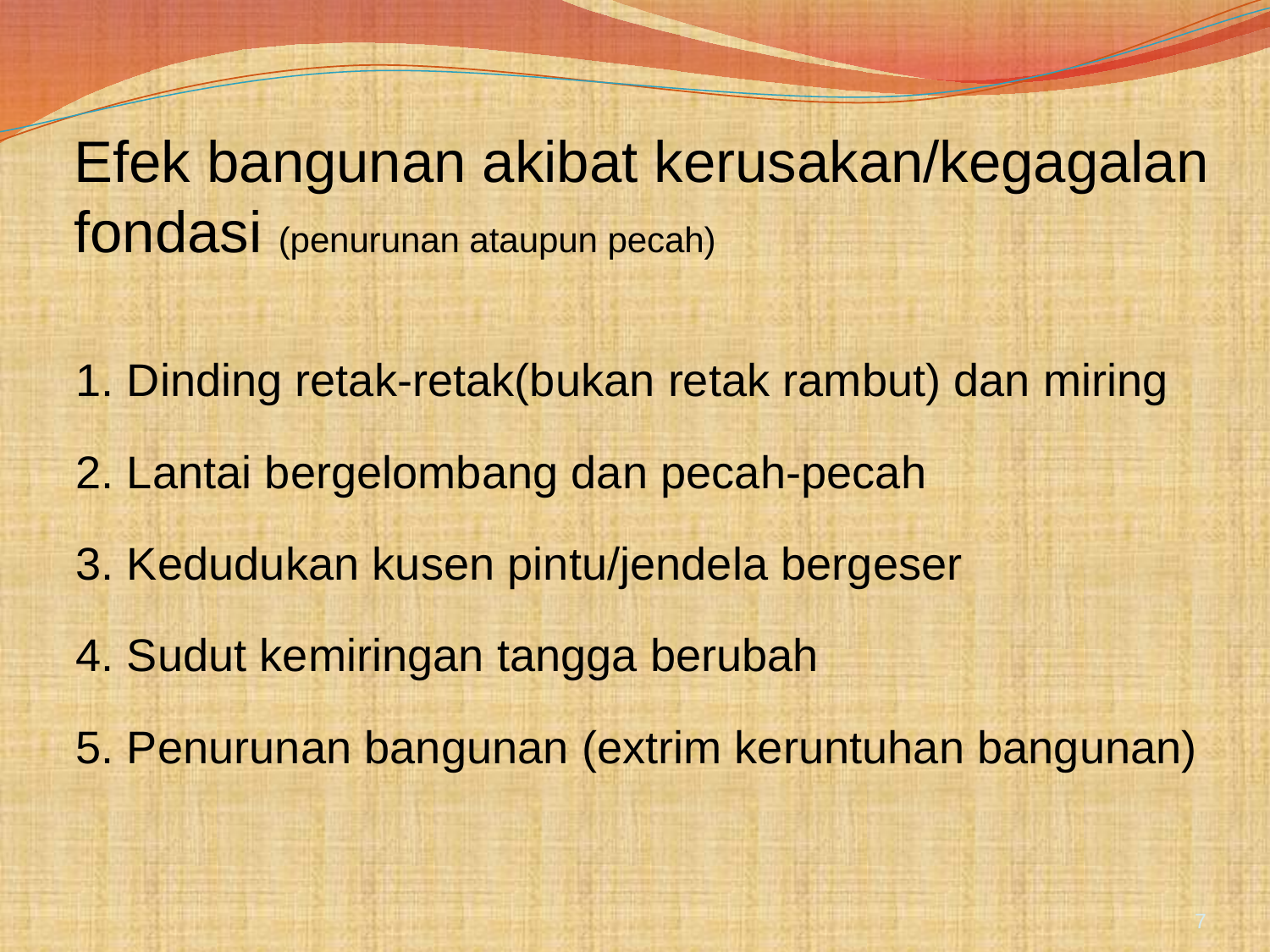

# Efek bangunan akibat kerusakan/kegagalan fondasi (penurunan ataupun pecah)
1. Dinding retak-retak(bukan retak rambut) dan miring
2. Lantai bergelombang dan pecah-pecah
3. Kedudukan kusen pintu/jendela bergeser
4. Sudut kemiringan tangga berubah
5. Penurunan bangunan (extrim keruntuhan bangunan)
7